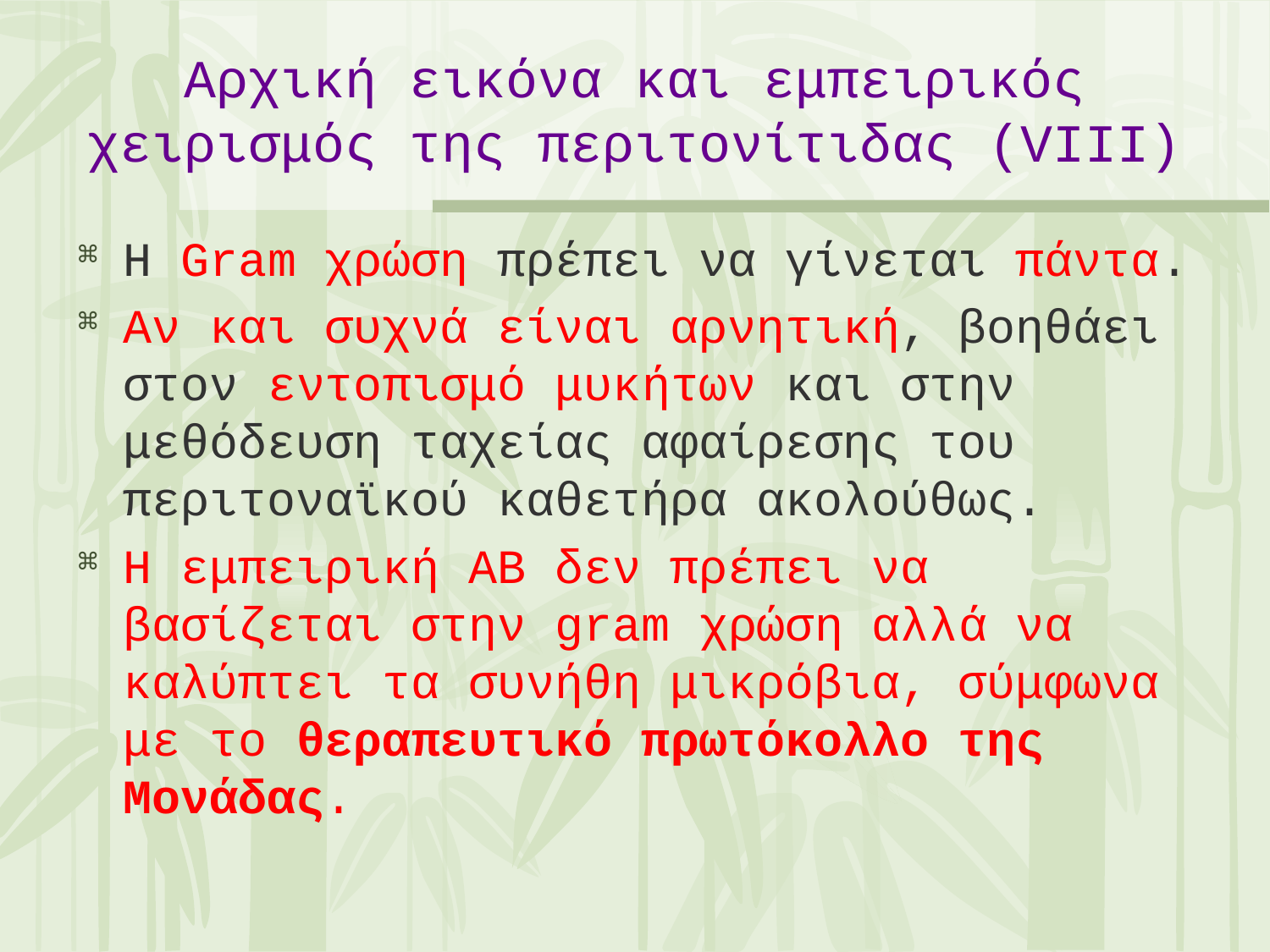

Αρχική εικόνα και εμπειρικός χειρισμός της περιτονίτιδας (VΙΙΙ)
Η Gram χρώση πρέπει να γίνεται πάντα.
Αν και συχνά είναι αρνητική, βοηθάει στον εντοπισμό μυκήτων και στην μεθόδευση ταχείας αφαίρεσης του περιτοναϊκού καθετήρα ακολούθως.
Η εμπειρική ΑΒ δεν πρέπει να βασίζεται στην gram χρώση αλλά να καλύπτει τα συνήθη μικρόβια, σύμφωνα με το θεραπευτικό πρωτόκολλο της Μονάδας.